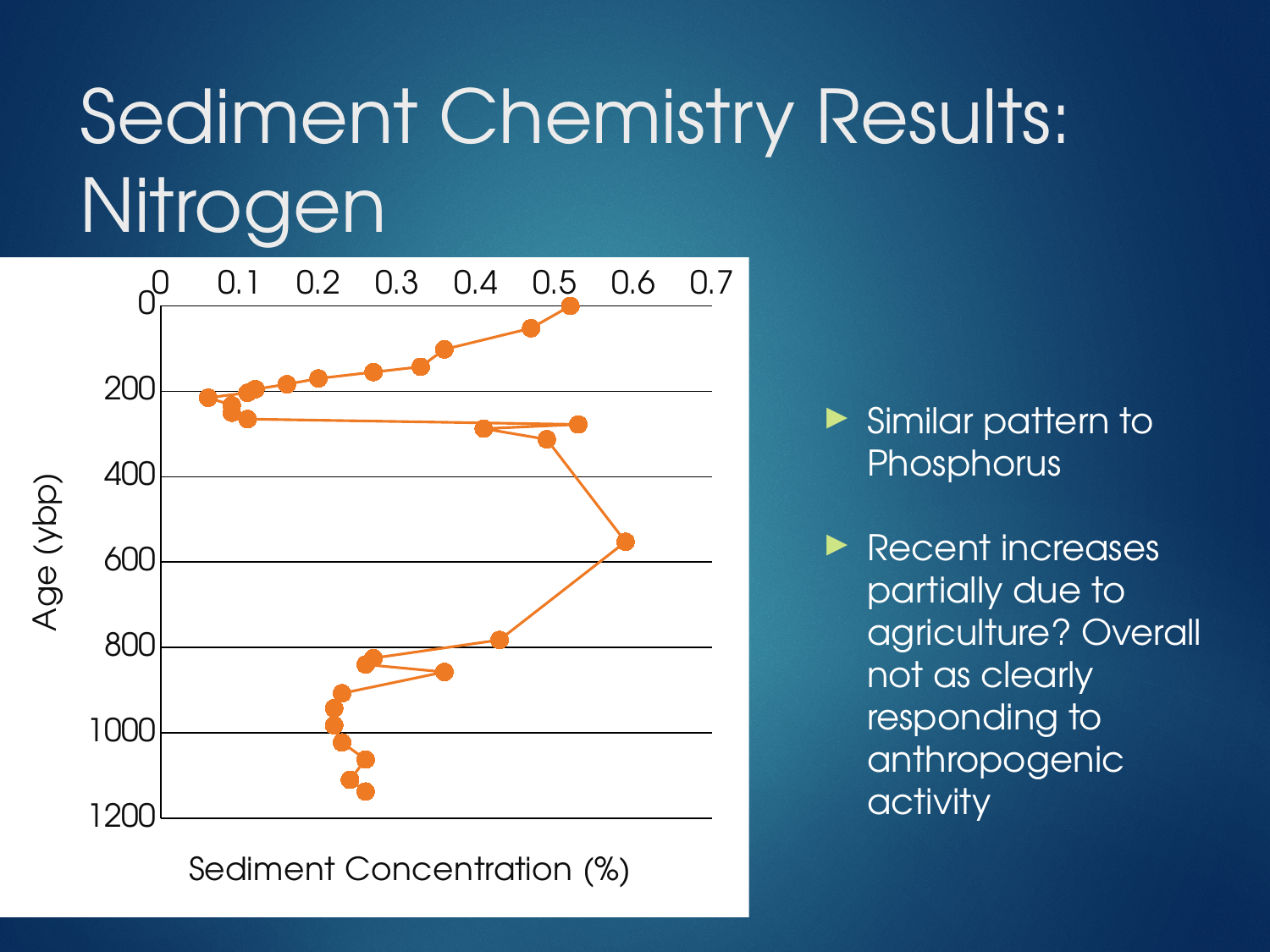

# Sediment Chemistry Results: Nitrogen

### Chart

| Category | Percent N |
|---|---|
Similar pattern to Phosphorus

Recent increases partially due to agriculture? Overall not as clearly responding to anthropogenic activity